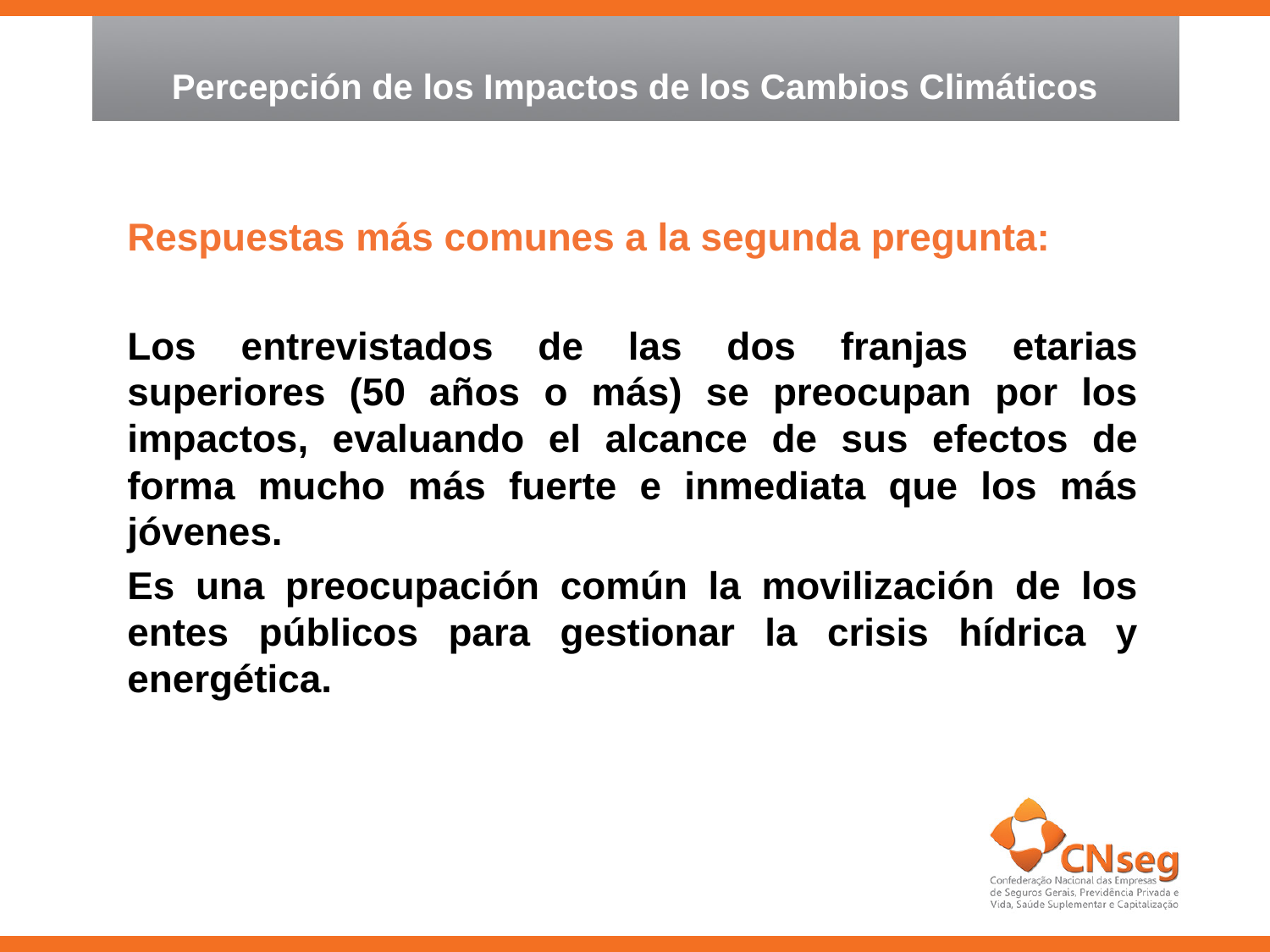

Percepción de los Impactos de los Cambios Climáticos
Respuestas más comunes a la segunda pregunta:

Los entrevistados de las dos franjas etarias superiores (50 años o más) se preocupan por los impactos, evaluando el alcance de sus efectos de forma mucho más fuerte e inmediata que los más jóvenes.
Es una preocupación común la movilización de los entes públicos para gestionar la crisis hídrica y energética.